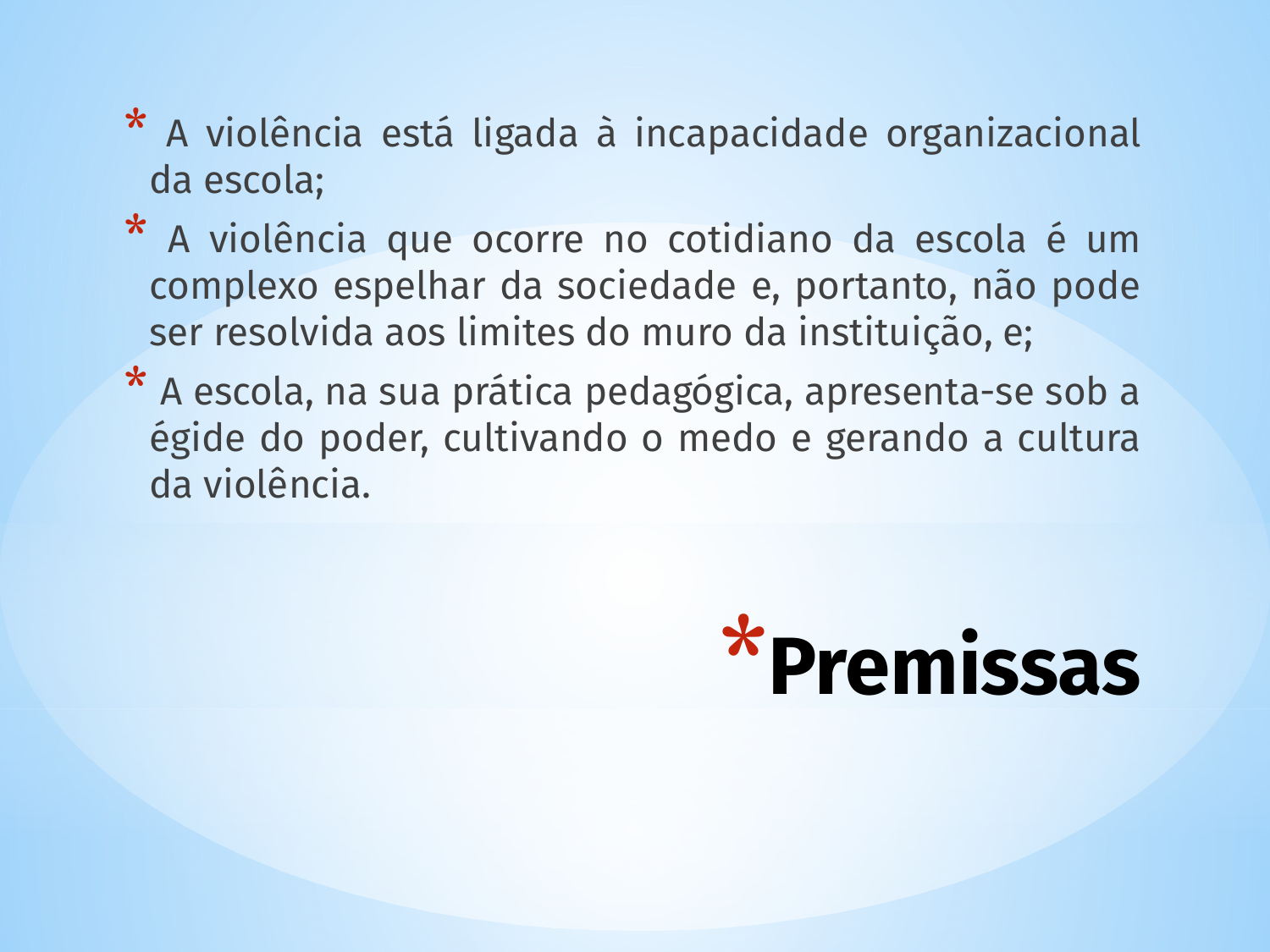

A violência está ligada à incapacidade organizacional da escola;
 A violência que ocorre no cotidiano da escola é um complexo espelhar da sociedade e, portanto, não pode ser resolvida aos limites do muro da instituição, e;
 A escola, na sua prática pedagógica, apresenta-se sob a égide do poder, cultivando o medo e gerando a cultura da violência.

# Premissas